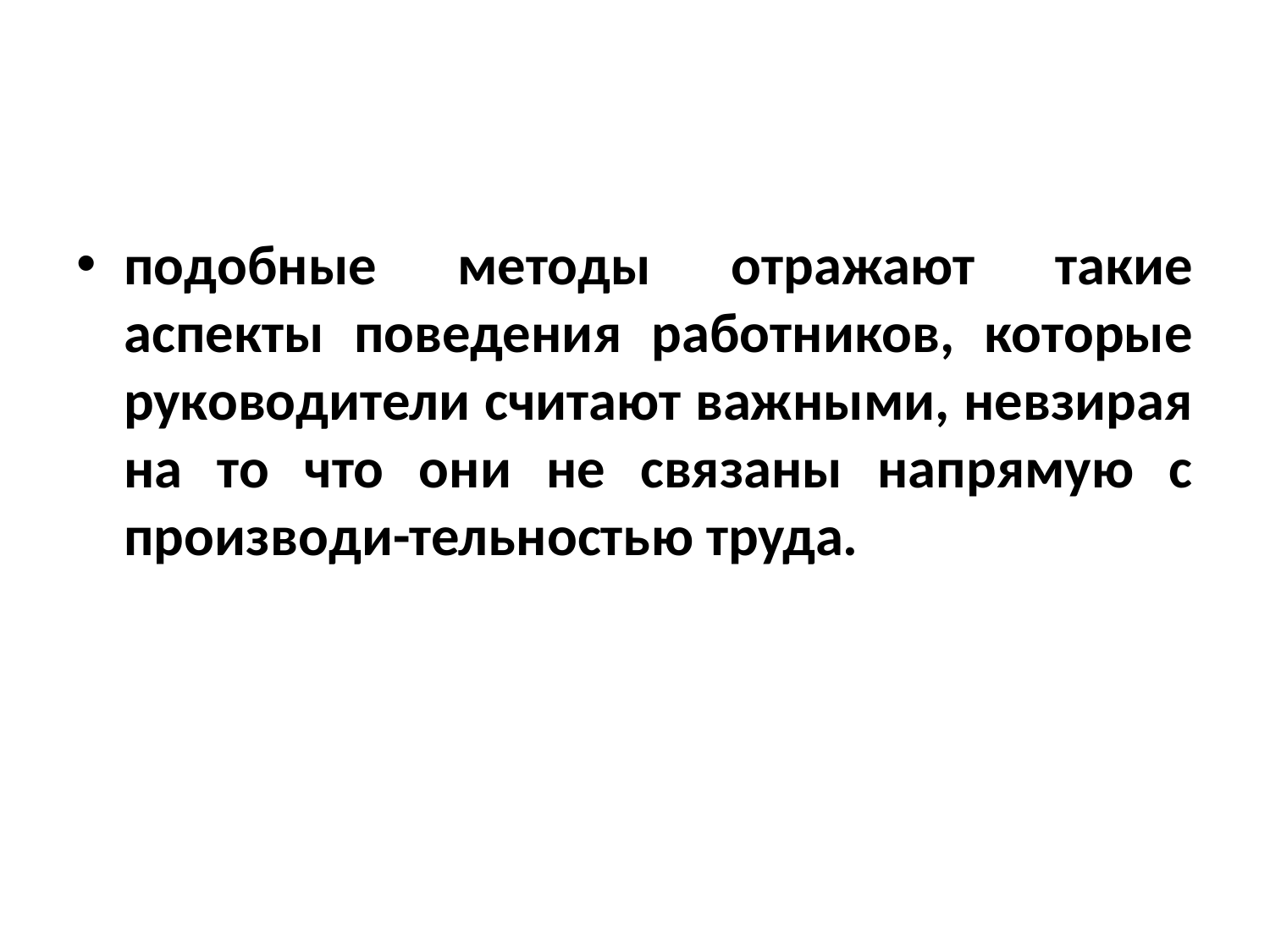

#
подобные методы отражают такие аспекты поведения работников, которые руководители считают важными, невзирая на то что они не связаны напрямую с производи-тельностью труда.